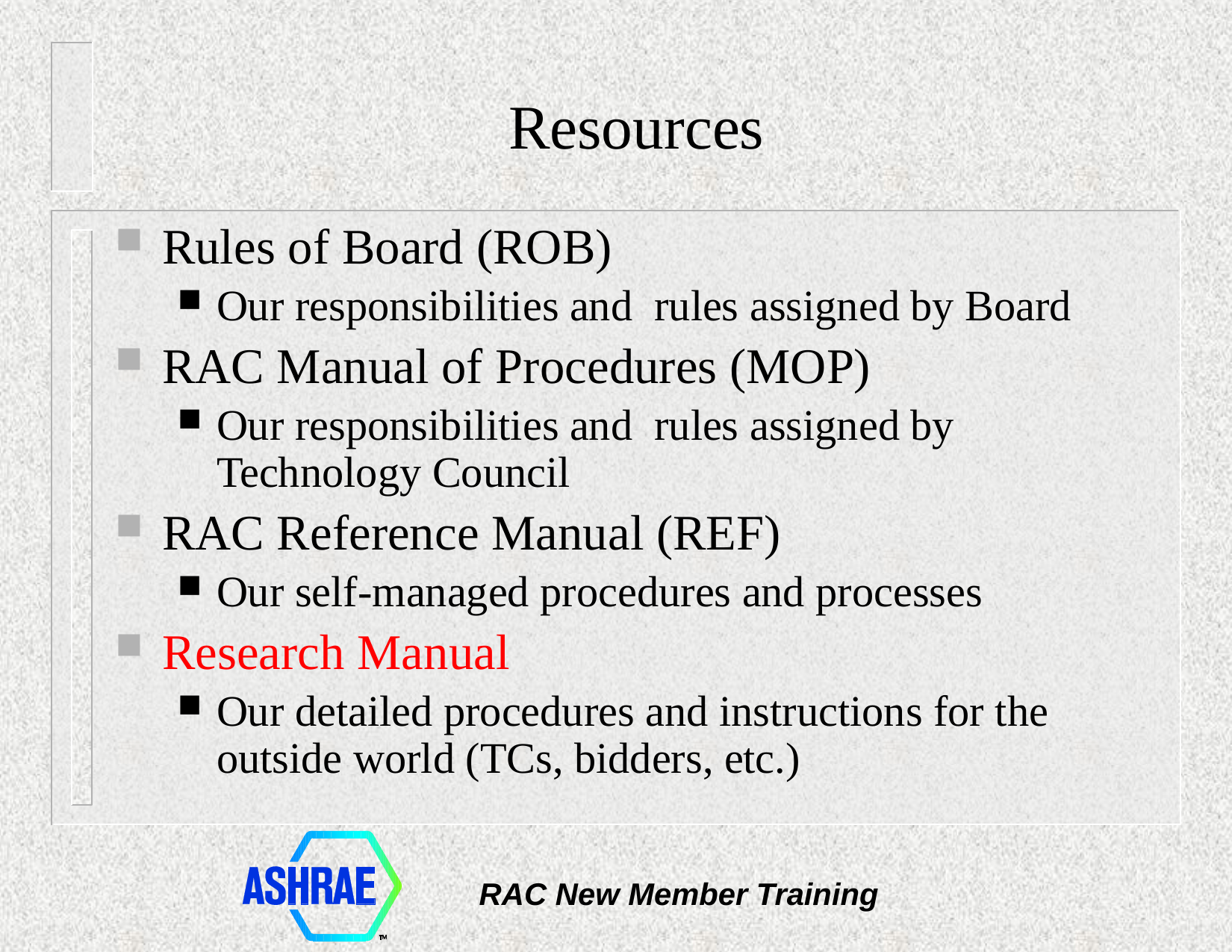

# Resources
Rules of Board (ROB)
Our responsibilities and  rules assigned by Board
RAC Manual of Procedures (MOP)
Our responsibilities and  rules assigned by Technology Council
RAC Reference Manual (REF)
Our self-managed procedures and processes
Research Manual
Our detailed procedures and instructions for the outside world (TCs, bidders, etc.)